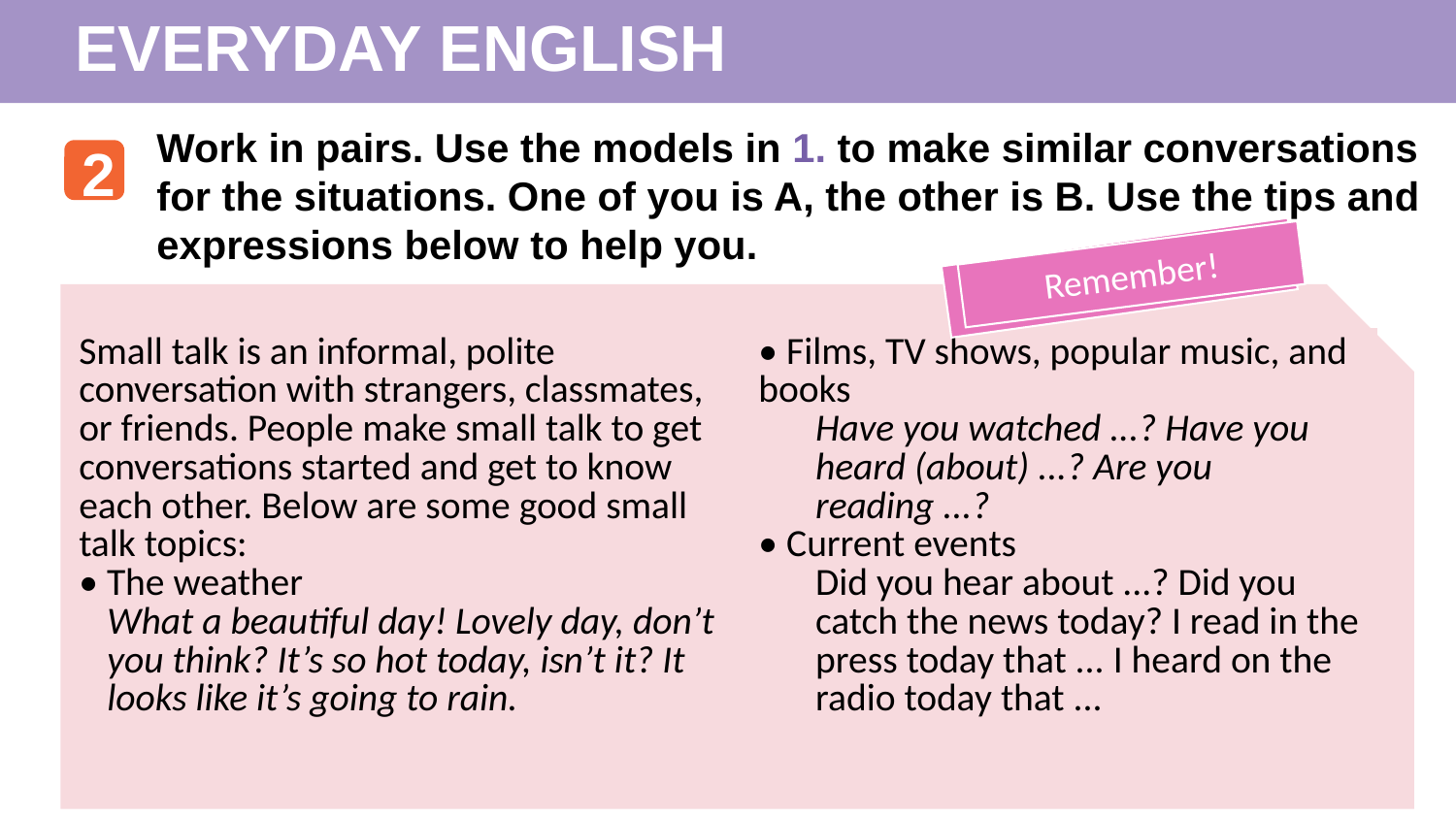

EVERYDAY ENGLISH

Work in pairs. Use the models in 1. to make similar conversations for the situations. One of you is A, the other is B. Use the tips and expressions below to help you.
2

Remember!

| Small talk is an informal, polite conversation with strangers, classmates, or friends. People make small talk to get conversations started and get to know each other. Below are some good small talk topics: • The weather What a beautiful day! Lovely day, don’t you think? It’s so hot today, isn’t it? It looks like it’s going to rain. | • Films, TV shows, popular music, and books Have you watched ...? Have you heard (about) ...? Are you reading ...? • Current events Did you hear about ...? Did you catch the news today? I read in the press today that ... I heard on the radio today that ... |
| --- | --- |